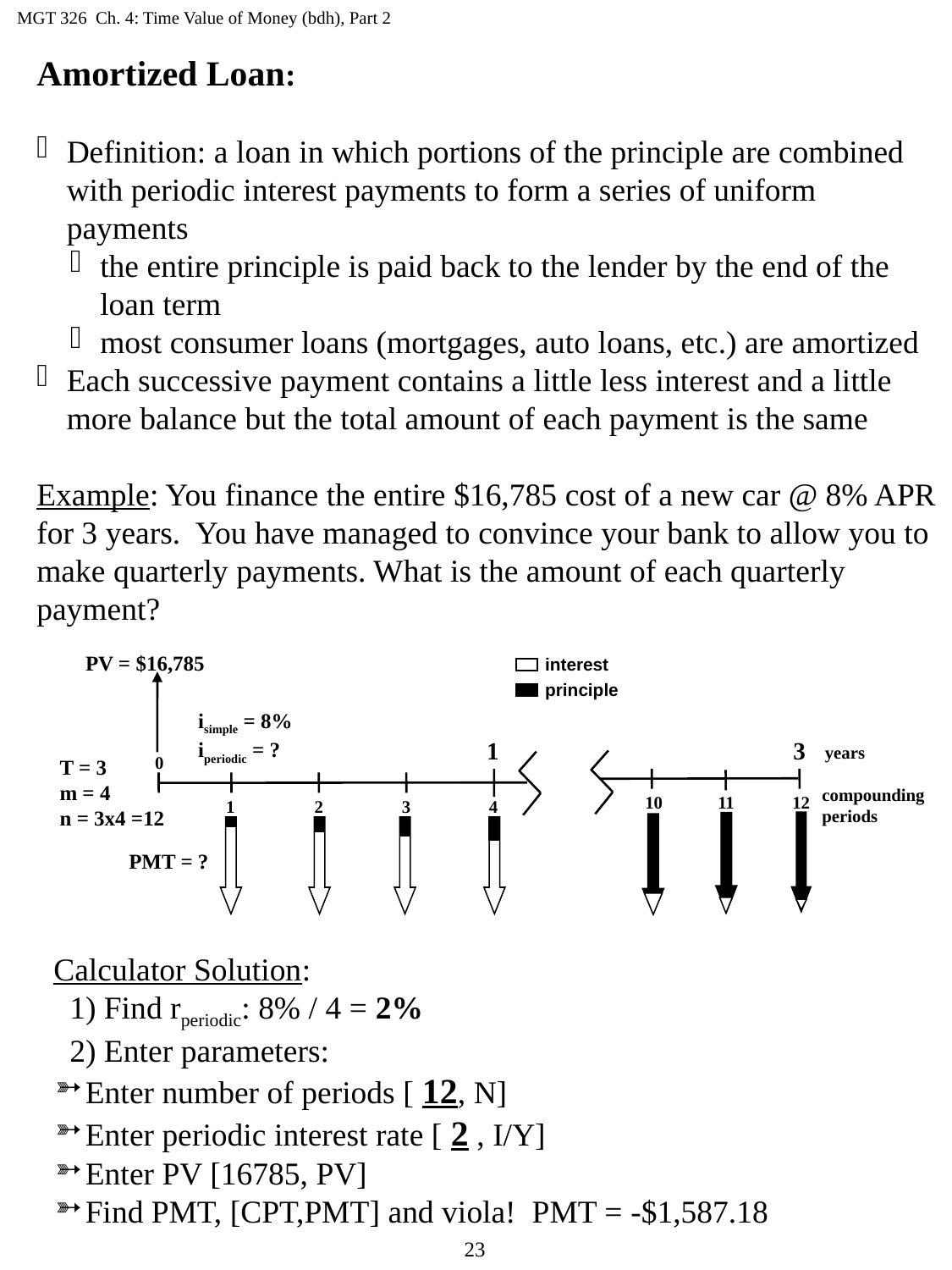

MGT 326  Ch. 4: Time Value of Money (bdh), Part 2
Amortized Loan:

Definition: a loan in which portions of the principle are combined with periodic interest payments to form a series of uniform payments
the entire principle is paid back to the lender by the end of the loan term
most consumer loans (mortgages, auto loans, etc.) are amortized
Each successive payment contains a little less interest and a little more balance but the total amount of each payment is the same

Example: You finance the entire $16,785 cost of a new car @ 8% APR for 3 years.  You have managed to convince your bank to allow you to make quarterly payments. What is the amount of each quarterly payment?
PV = $16,785
interest

principle

isimple = 8%
iperiodic = ?
1
3
years
0
T = 3
m = 4
n = 3x4 =12

compounding periods

10
11
12
1
2
3
4

PMT = ?
Calculator Solution:
1) Find rperiodic: 8% / 4 = 2%
2) Enter parameters:
Enter number of periods [ 12, N]
Enter periodic interest rate [ 2 , I/Y]
Enter PV [16785, PV]
Find PMT, [CPT,PMT] and viola!  PMT = -$1,587.18

23